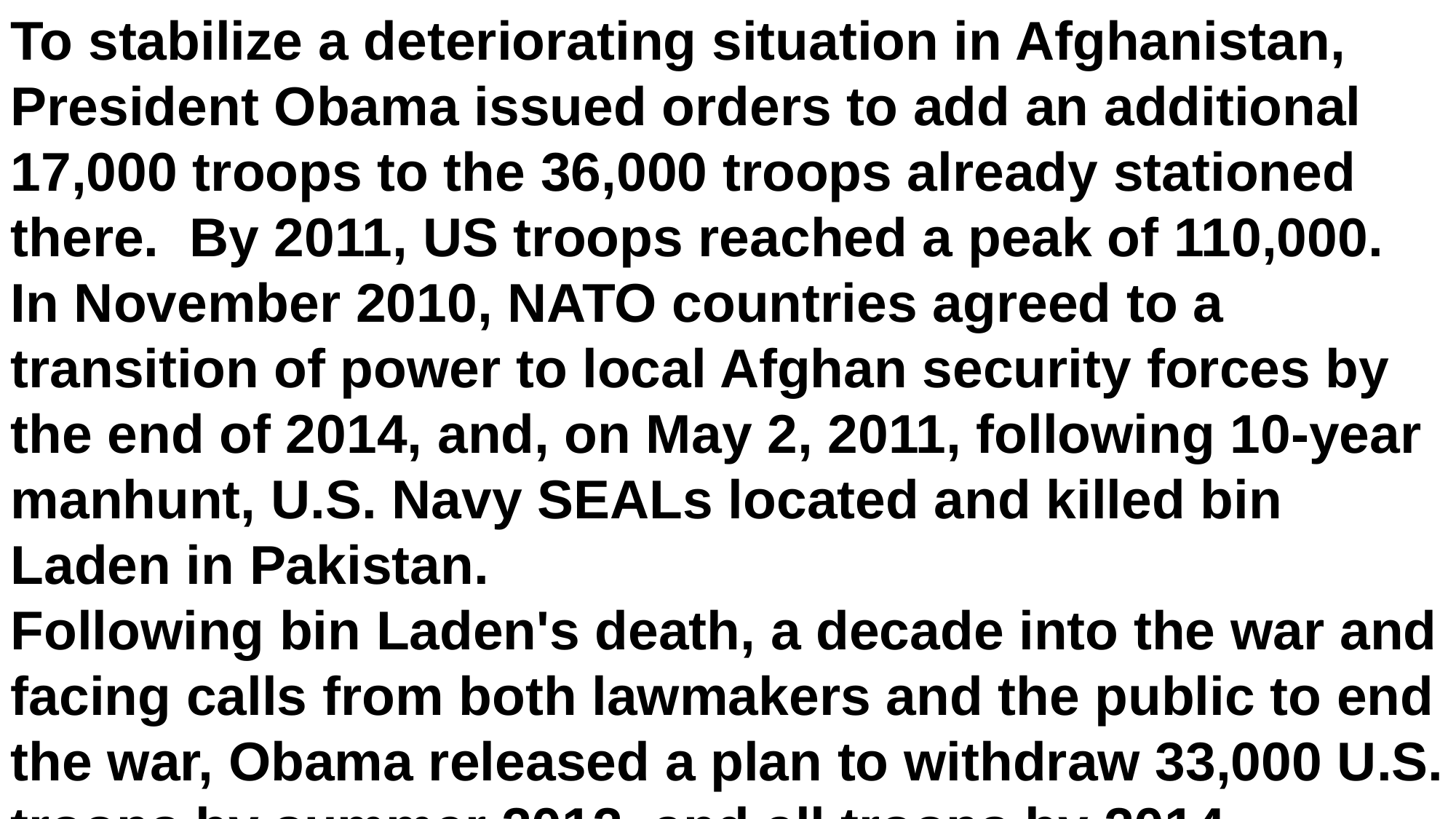

To stabilize a deteriorating situation in Afghanistan, President Obama issued orders to add an additional 17,000 troops to the 36,000 troops already stationed there.  By 2011, US troops reached a peak of 110,000. In November 2010, NATO countries agreed to a transition of power to local Afghan security forces by the end of 2014, and, on May 2, 2011, following 10-year manhunt, U.S. Navy SEALs located and killed bin Laden in Pakistan.
Following bin Laden's death, a decade into the war and facing calls from both lawmakers and the public to end the war, Obama released a plan to withdraw 33,000 U.S. troops by summer 2012, and all troops by 2014.